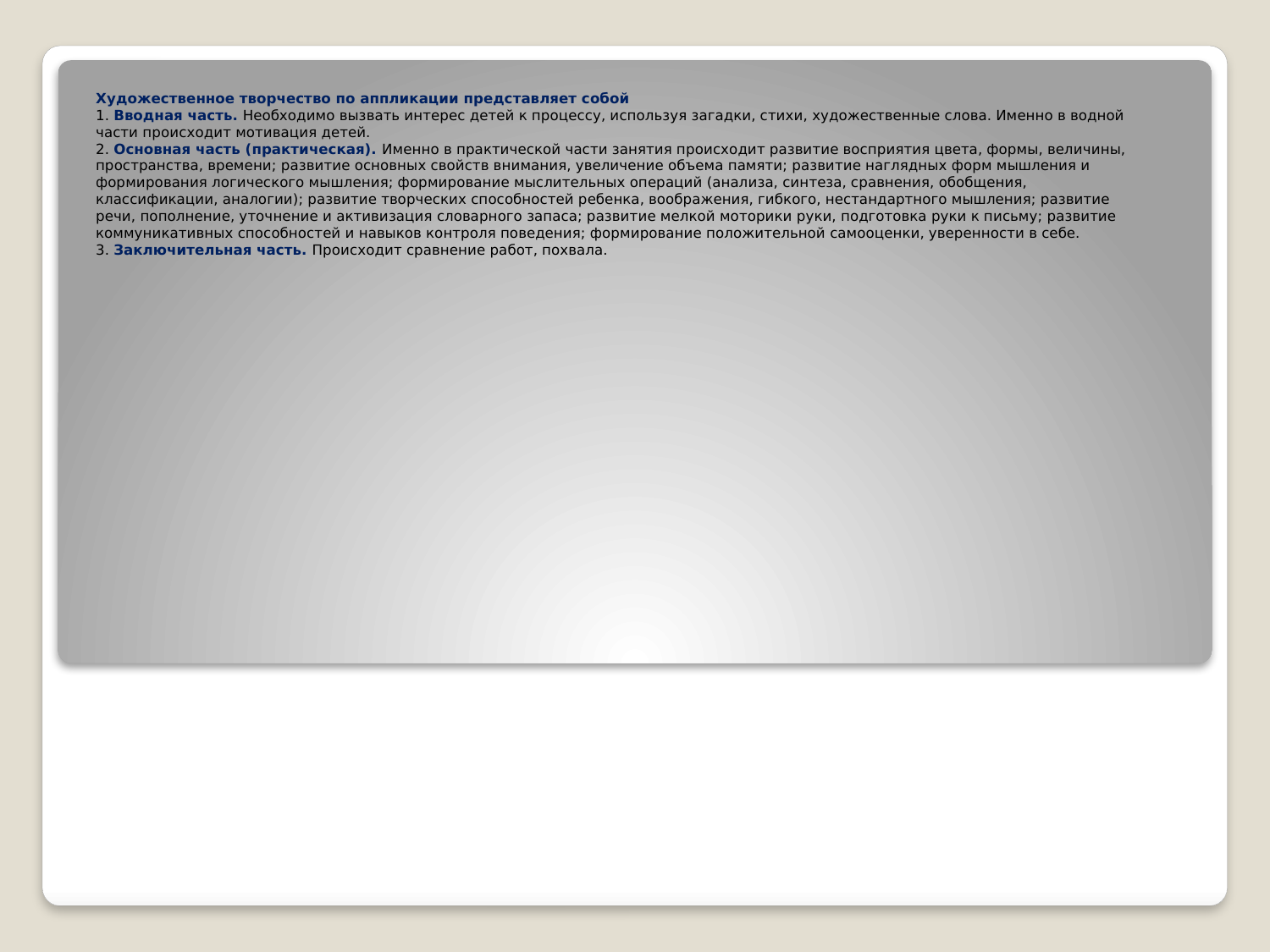

Художественное творчество по аппликации представляет собой
1. Вводная часть. Необходимо вызвать интерес детей к процессу, используя загадки, стихи, художественные слова. Именно в водной части происходит мотивация детей.
2. Основная часть (практическая). Именно в практической части занятия происходит развитие восприятия цвета, формы, величины, пространства, времени; развитие основных свойств внимания, увеличение объема памяти; развитие наглядных форм мышления и формирования логического мышления; формирование мыслительных операций (анализа, синтеза, сравнения, обобщения, классификации, аналогии); развитие творческих способностей ребенка, воображения, гибкого, нестандартного мышления; развитие речи, пополнение, уточнение и активизация словарного запаса; развитие мелкой моторики руки, подготовка руки к письму; развитие коммуникативных способностей и навыков контроля поведения; формирование положительной самооценки, уверенности в себе.
3. Заключительная часть. Происходит сравнение работ, похвала.